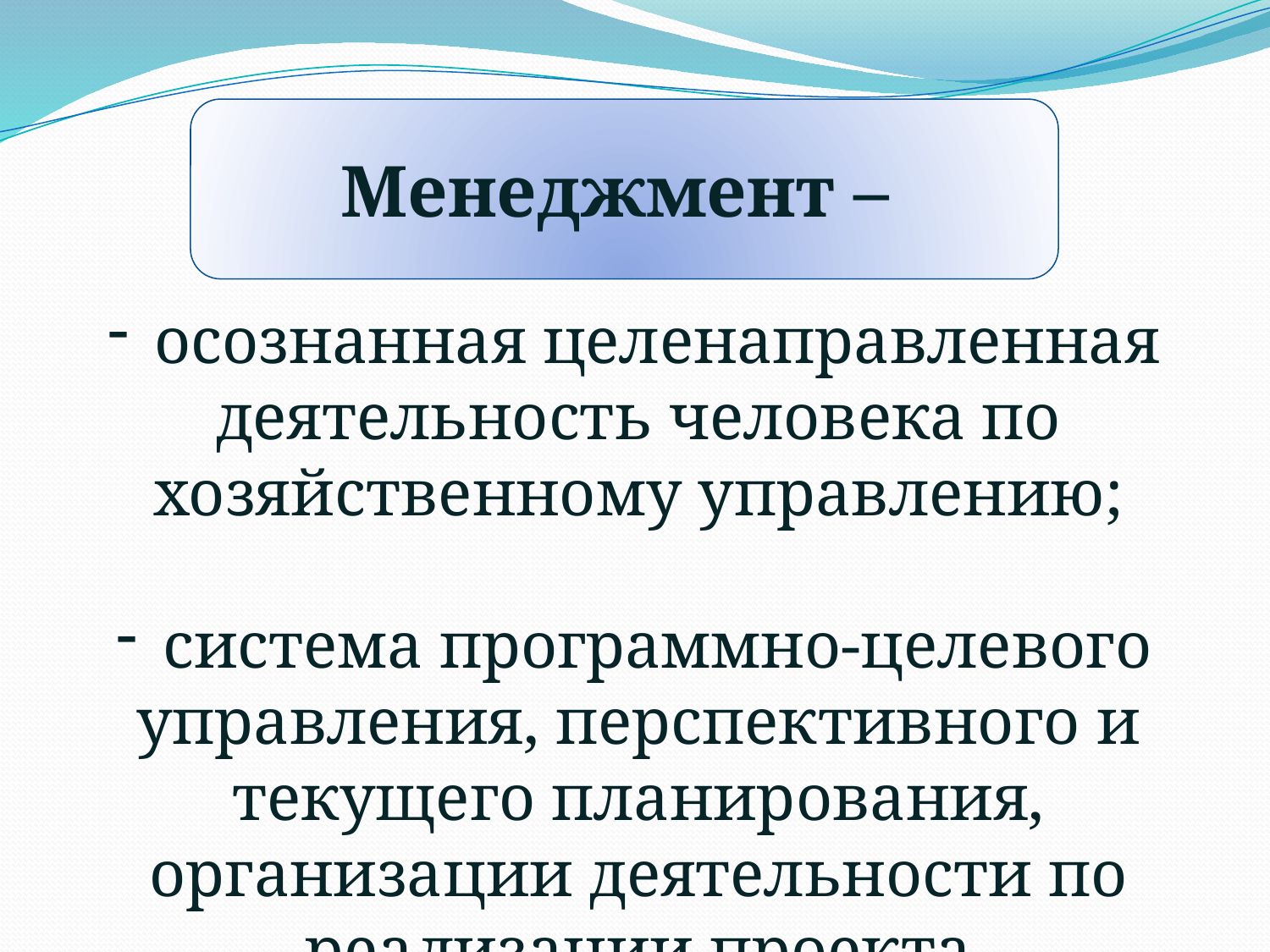

Менеджмент –
 осознанная целенаправленная деятельность человека по хозяйственному управлению;

 система программно-целевого управления, перспективного и текущего планирования, организации деятельности по реализации проекта